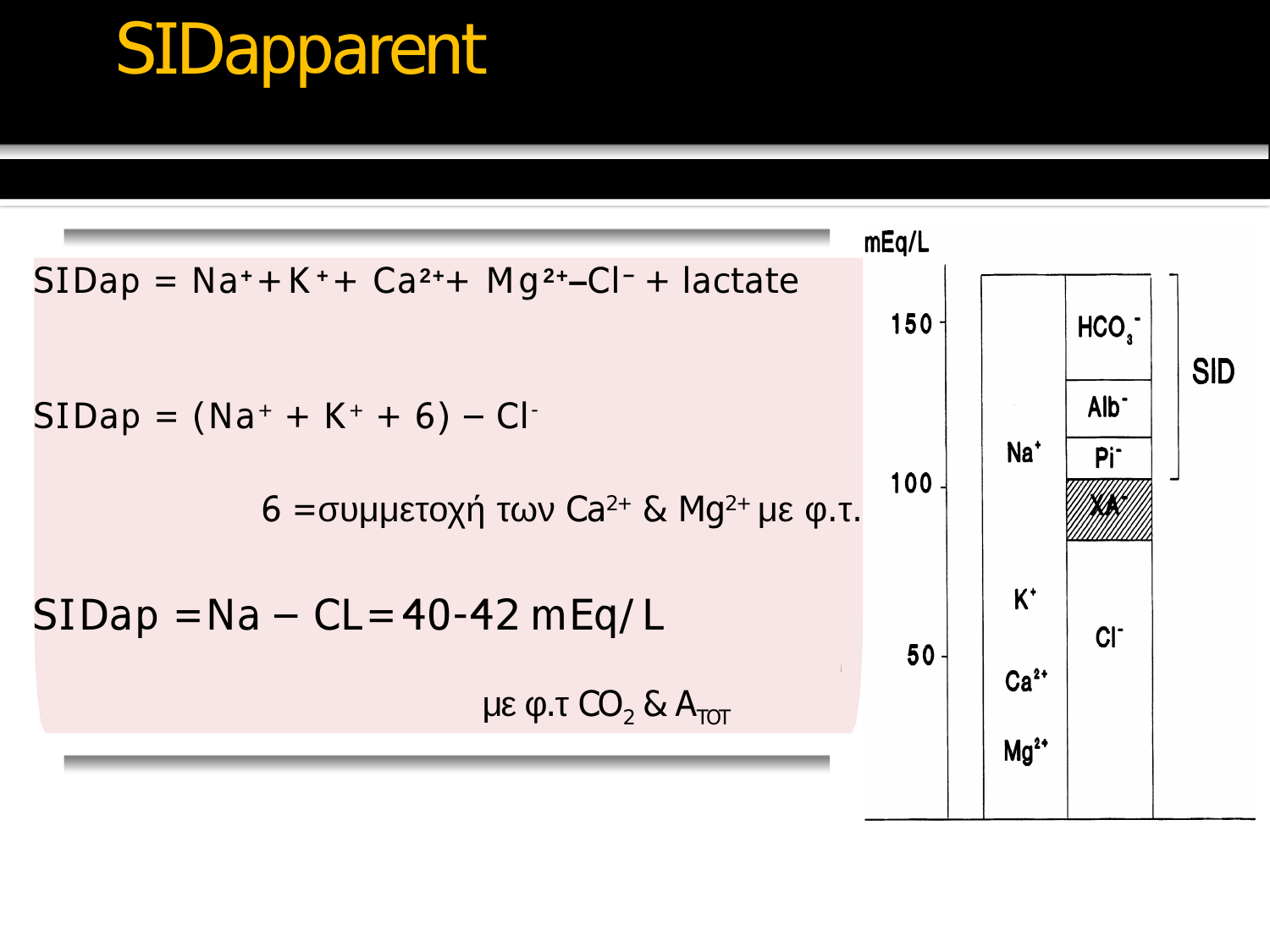

SIDapparent

SIDap = Na++K++ Ca2++ Mg2+–Cl−+ lactate

SIDap = (Na+ + K+ + 6) – Cl-

6 =συμμετοχή των Ca2+ & Mg2+ με φ.τ.

SIDap =Na – CL=40-42 mEq/L

	με φ.τ CO2 & ATOT